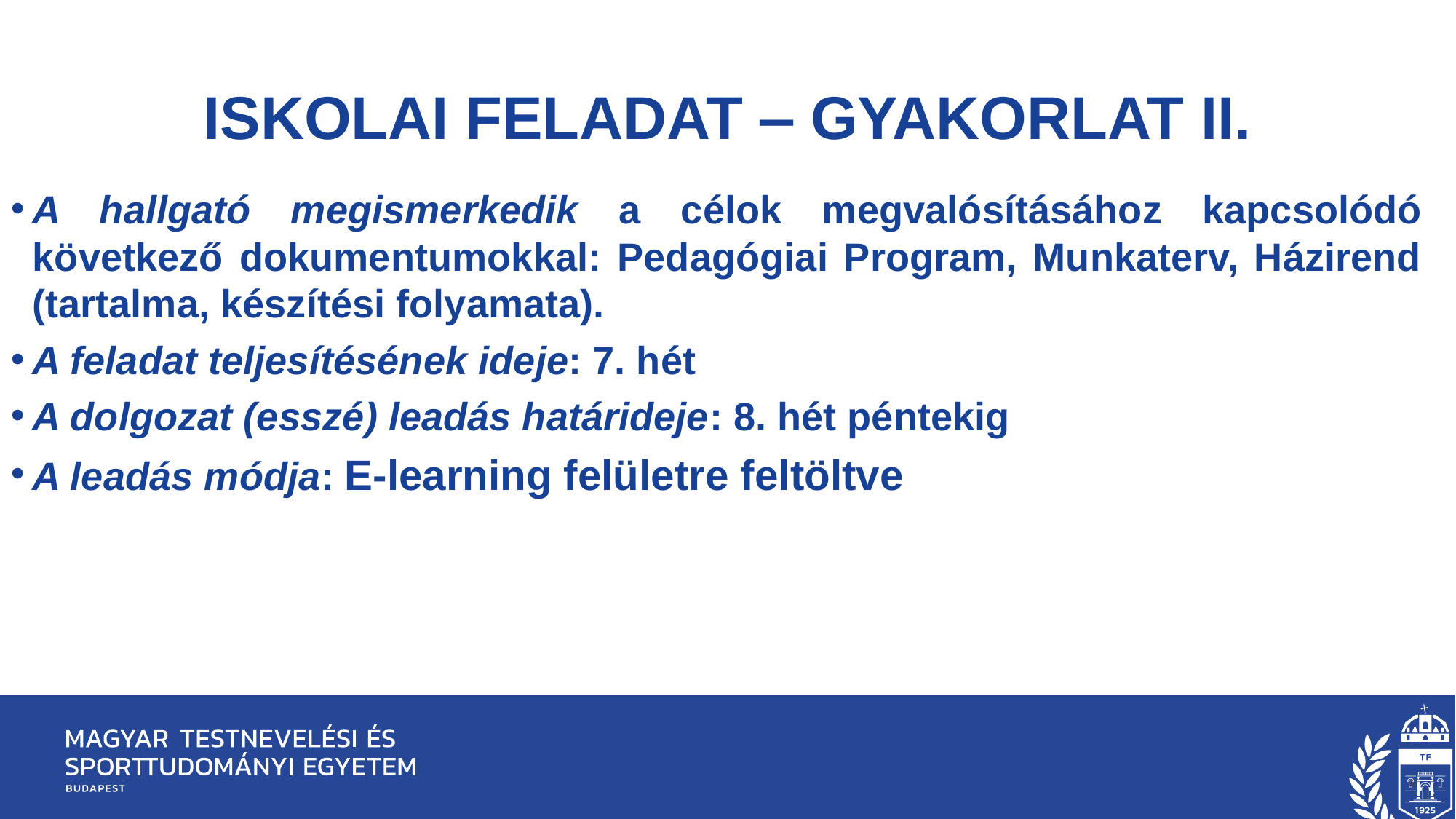

# Iskolai feladat ‒ gyakorlat II.
A hallgató megismerkedik a célok megvalósításához kapcsolódó következő dokumentumokkal: Pedagógiai Program, Munkaterv, Házirend (tartalma, készítési folyamata).
A feladat teljesítésének ideje: 7. hét
A dolgozat (esszé) leadás határideje: 8. hét péntekig
A leadás módja: E-learning felületre feltöltve